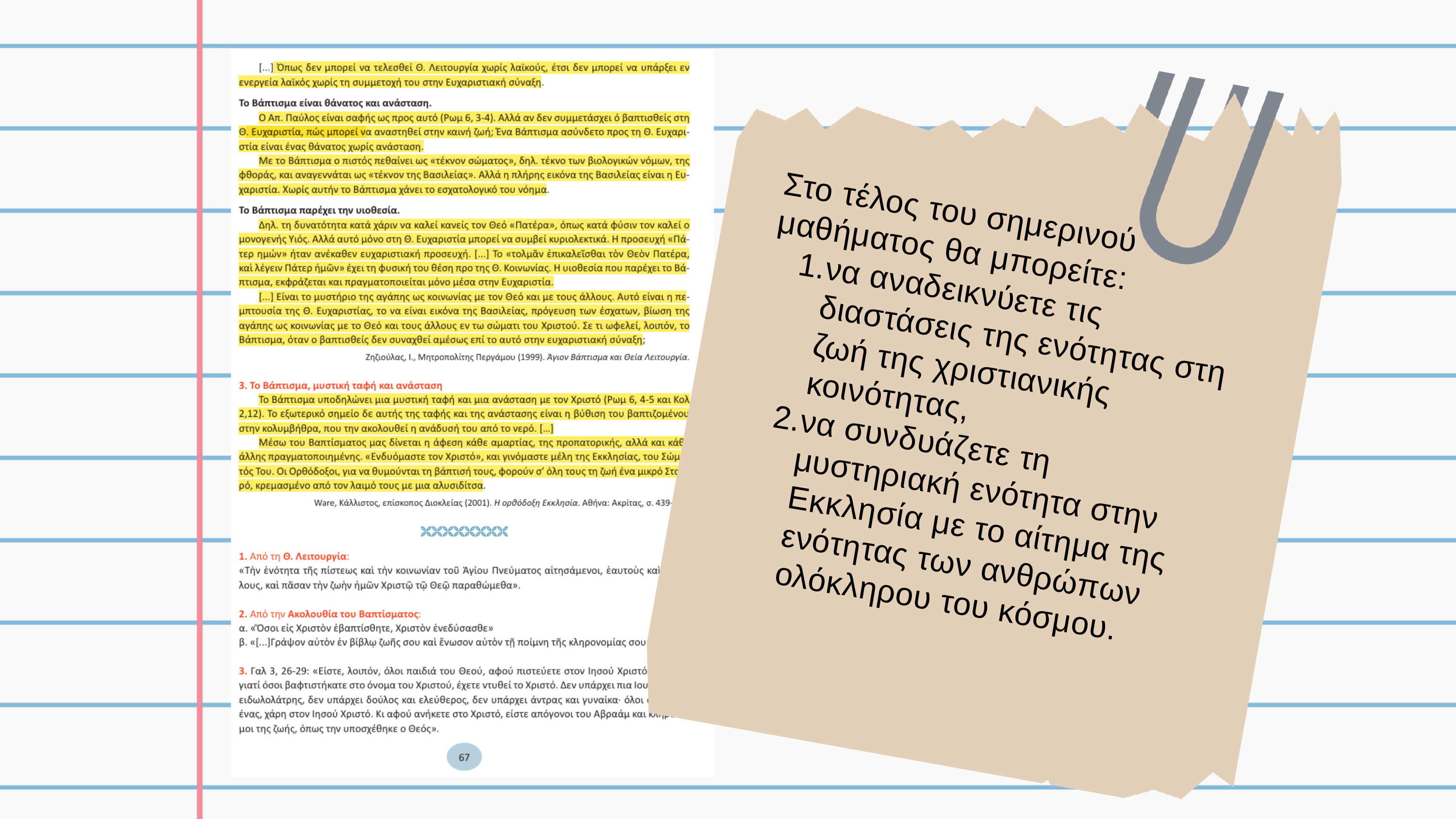

Στο τέλος του σημερινού μαθήματος θα μπορείτε:
να αναδεικνύετε τις διαστάσεις της ενότητας στη ζωή της χριστιανικής κοινότητας,
να συνδυάζετε τη μυστηριακή ενότητα στην Εκκλησία με το αίτημα της ενότητας των ανθρώπων ολόκληρου του κόσμου.